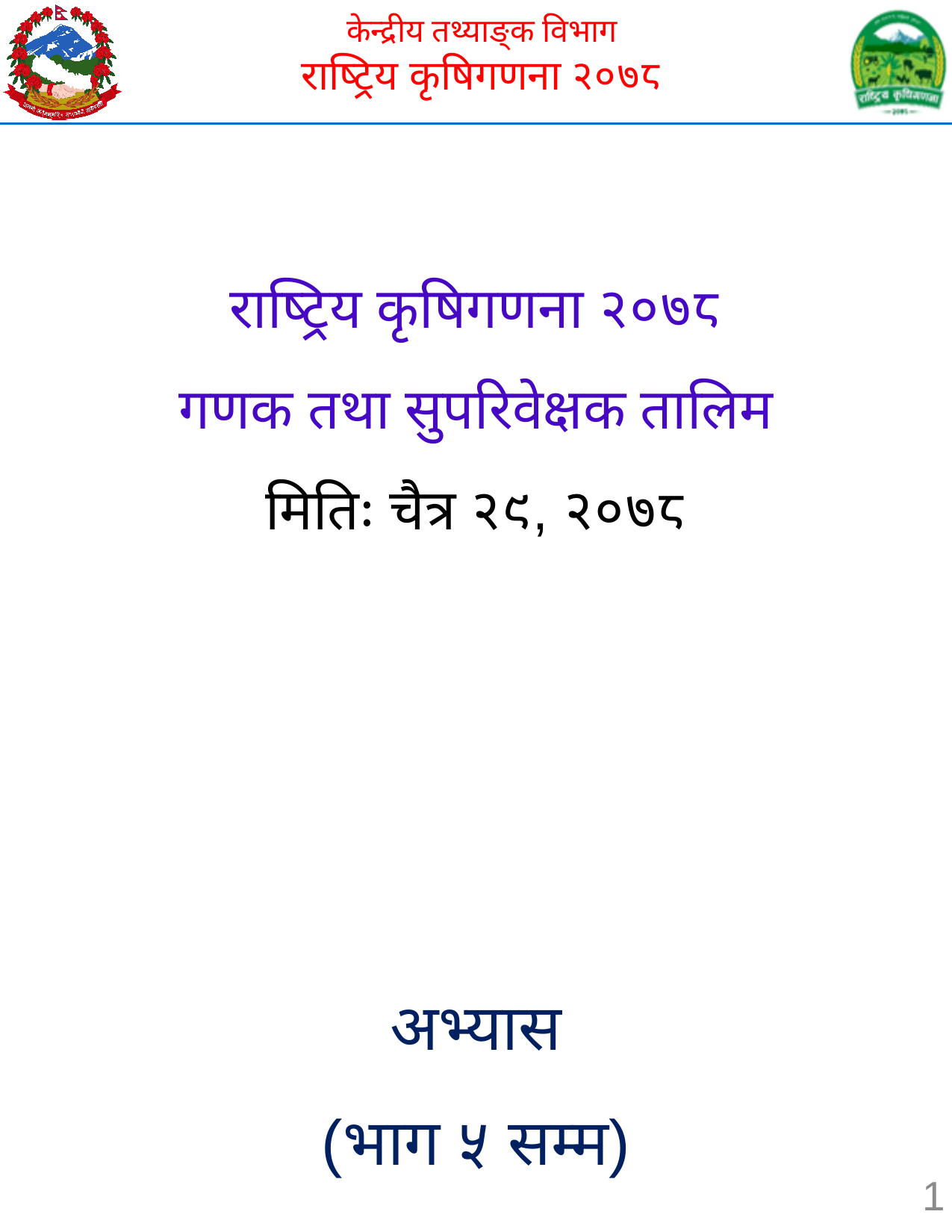

# राष्ट्रिय कृषिगणना २०७८ गणक तथा सुपरिवेक्षक तालिम मितिः चैत्र २९, २०७८
अभ्यास
(भाग ५ सम्म)
1